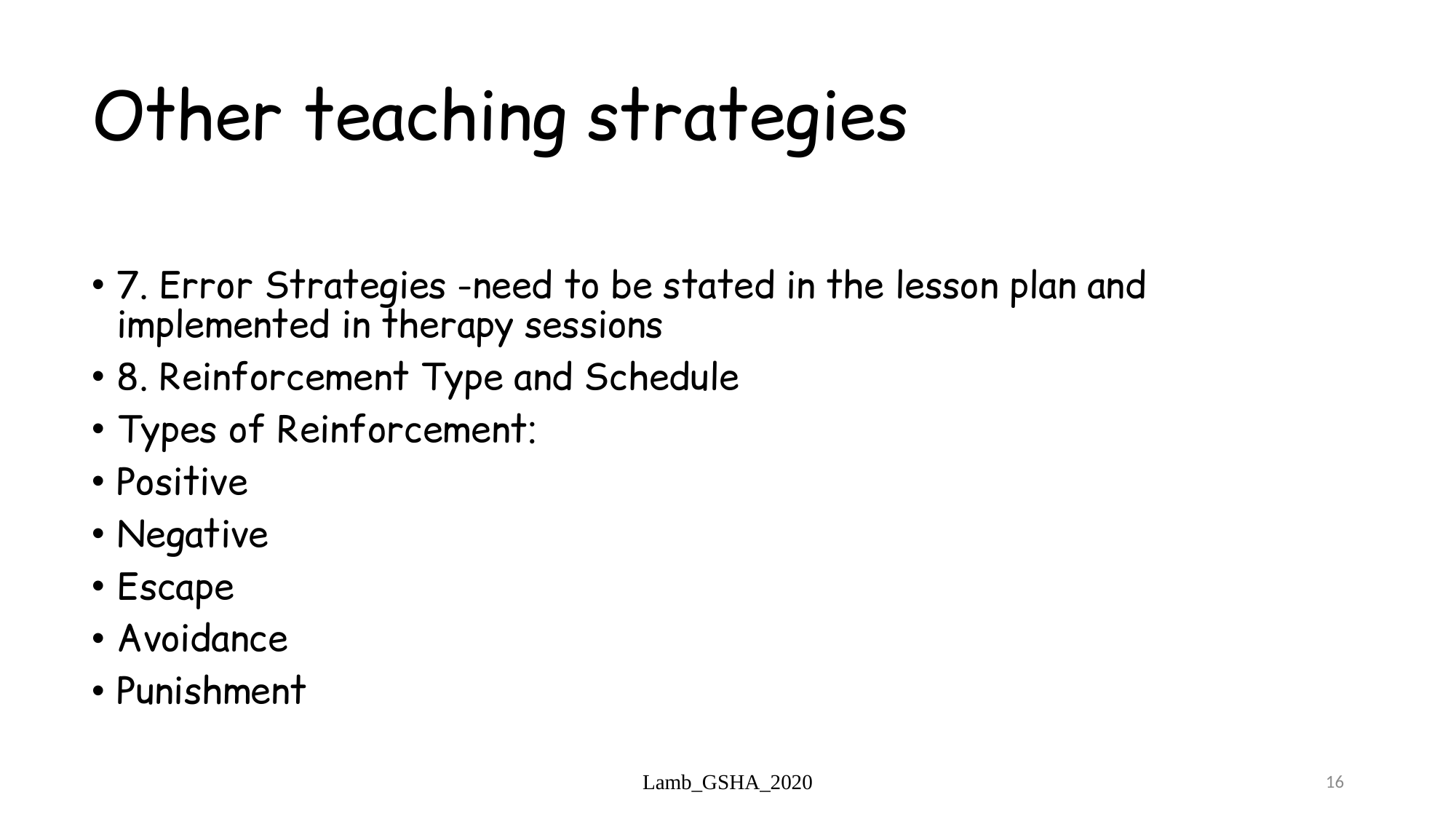

# Other teaching strategies
7. Error Strategies -need to be stated in the lesson plan and implemented in therapy sessions
8. Reinforcement Type and Schedule
Types of Reinforcement:
Positive
Negative
Escape
Avoidance
Punishment
Lamb_GSHA_2020
16